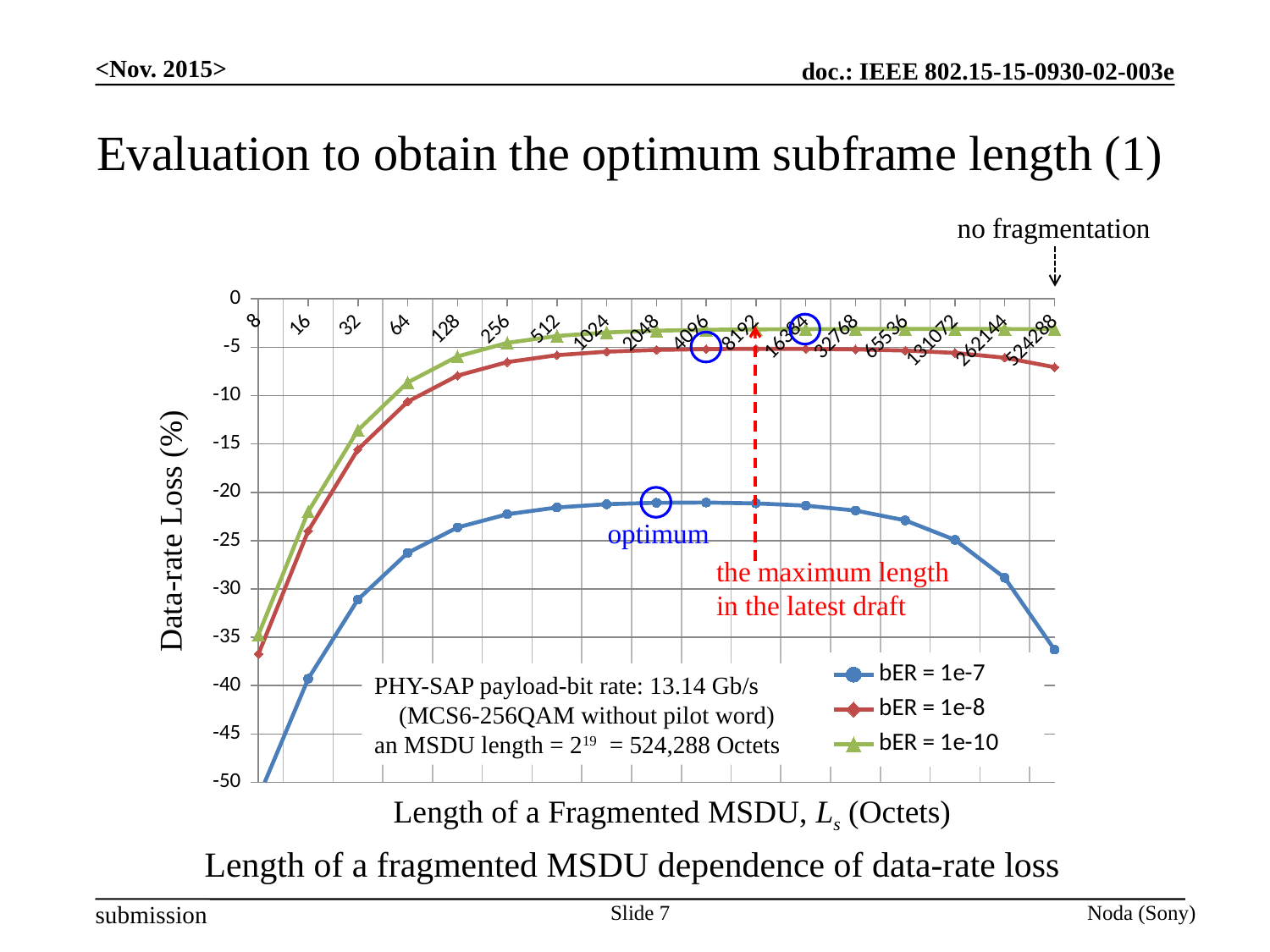

<Nov. 2015>
Evaluation to obtain the optimum subframe length (1)
no fragmentation

### Chart

| Category |  |  |  |
|---|---|---|---|
| 8 | -51.54874673146024 | -36.73043750496034 | -34.739781040312245 |
| 16 | -39.287795054354504 | -23.99729249828857 | -22.007903415481355 |
| 32 | -31.09080908545693 | -15.56584773988321 | -13.578398333986563 |
| 64 | -26.268821147320143 | -10.627606152246505 | -8.641510623302917 |
| 128 | -23.640898478202775 | -7.940842468298581 | -5.955386518062056 |
| 256 | -22.269645423185334 | -6.537682545318102 | -4.552225251623698 |
| 512 | -21.57421911502687 | -5.821004947854558 | -3.83483590772713 |
| 1024 | -21.23458684813975 | -5.460062835538548 | -3.4720977084504723 |
| 2048 | -21.08804377174832 | -5.28147855957104 | -3.289730349052633 |
| 4096 | -21.063099678162267 | -5.197758224258864 | -3.1983474964315084 |
| 8192 | -21.147643910374605 | -5.167493367650522 | -3.152710240898593 |
| 16384 | -21.383690732116655 | -5.175660709696539 | -3.130113487793662 |
| 32768 | -21.88780475697132 | -5.226354539566913 | -3.1192872924942883 |
| 65536 | -22.906101252215816 | -5.344857555825477 | -3.1148256649754402 |
| 131072 | -24.92394261624069 | -5.5901377053675265 | -3.114499541566762 |
| 262144 | -28.855225983217448 | -6.083694156002329 | -3.118146188905835 |
| 524288 | -36.28751250676665 | -7.067740078628648 | -3.127588575899698 |

Data-rate Loss (%)
optimum
the maximum length in the latest draft
PHY-SAP payload-bit rate: 13.14 Gb/s
    (MCS6-256QAM without pilot word)
an MSDU length = 219  = 524,288 Octets
Length of a Fragmented MSDU, Ls (Octets)
Length of a fragmented MSDU dependence of data-rate loss
Slide 7
Noda (Sony)